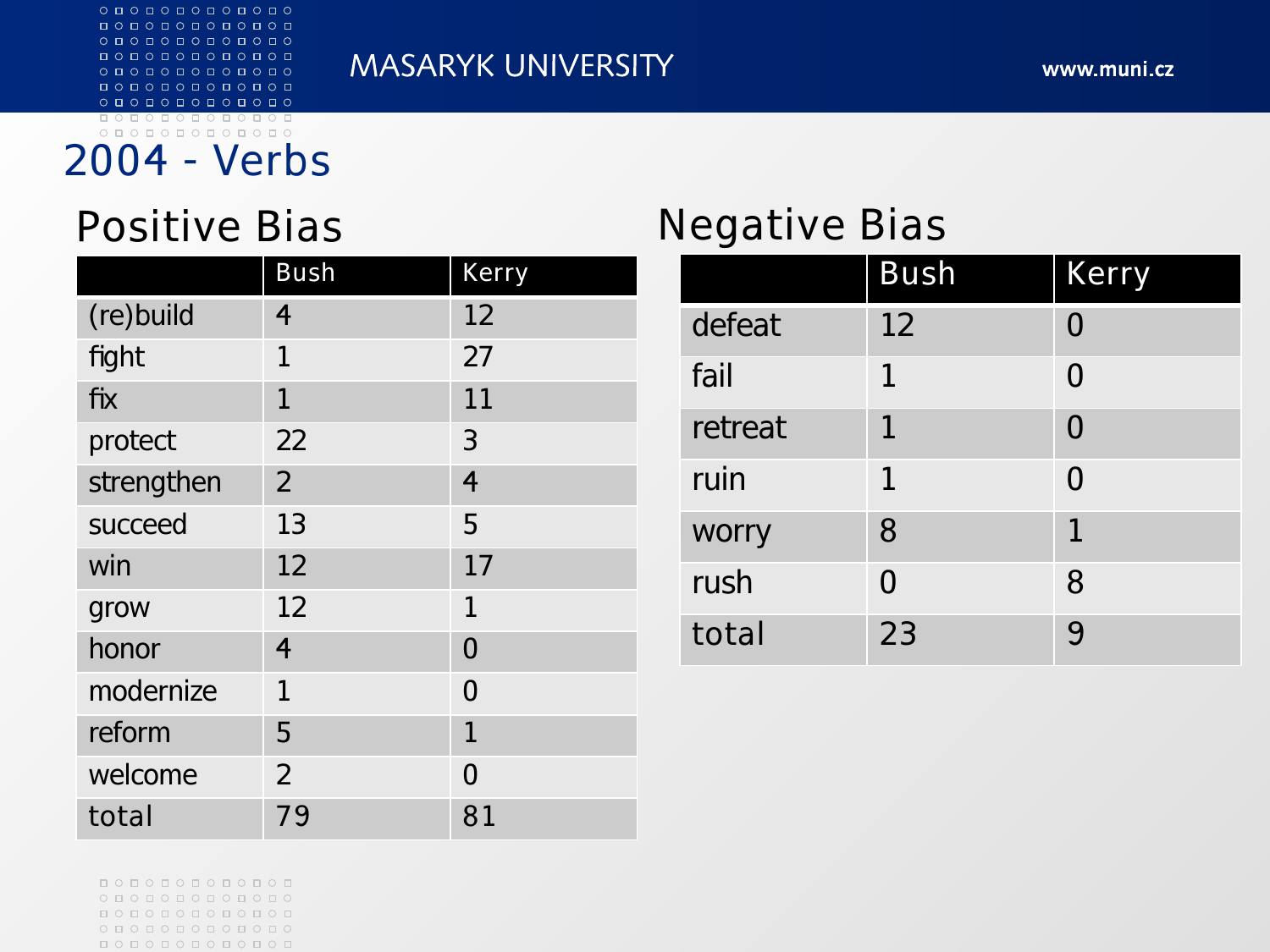

# 2004 - Verbs
Negative Bias
Positive Bias
|  | Bush | Kerry |
| --- | --- | --- |
| defeat | 12 | 0 |
| fail | 1 | 0 |
| retreat | 1 | 0 |
| ruin | 1 | 0 |
| worry | 8 | 1 |
| rush | 0 | 8 |
| total | 23 | 9 |
|  | Bush | Kerry |
| --- | --- | --- |
| (re)build | 4 | 12 |
| fight | 1 | 27 |
| fix | 1 | 11 |
| protect | 22 | 3 |
| strengthen | 2 | 4 |
| succeed | 13 | 5 |
| win | 12 | 17 |
| grow | 12 | 1 |
| honor | 4 | 0 |
| modernize | 1 | 0 |
| reform | 5 | 1 |
| welcome | 2 | 0 |
| total | 79 | 81 |